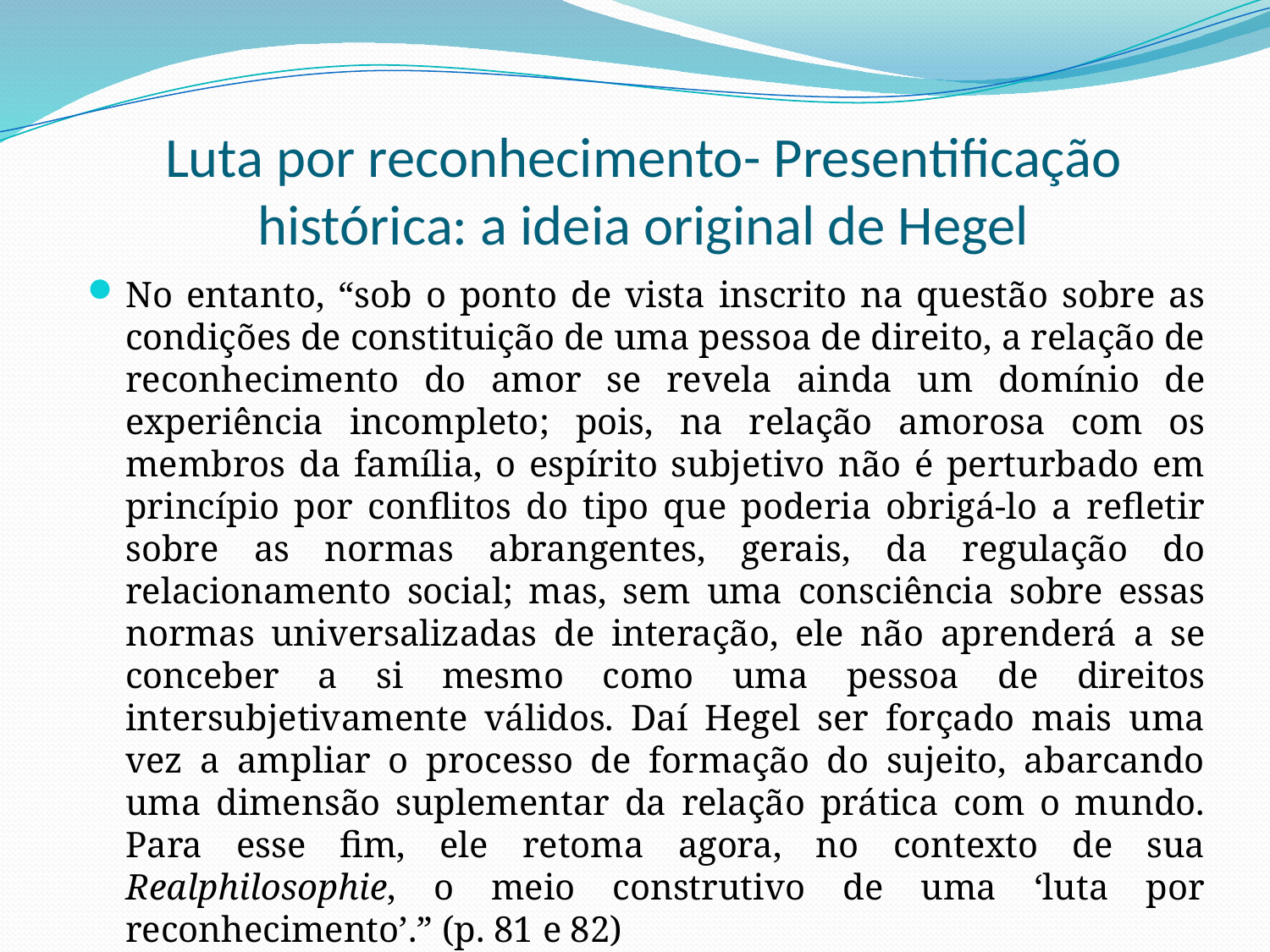

# Luta por reconhecimento- Presentificação histórica: a ideia original de Hegel
No entanto, “sob o ponto de vista inscrito na questão sobre as condições de constituição de uma pessoa de direito, a relação de reconhecimento do amor se revela ainda um domínio de experiência incompleto; pois, na relação amorosa com os membros da família, o espírito subjetivo não é perturbado em princípio por conflitos do tipo que poderia obrigá-lo a refletir sobre as normas abrangentes, gerais, da regulação do relacionamento social; mas, sem uma consciência sobre essas normas universalizadas de interação, ele não aprenderá a se conceber a si mesmo como uma pessoa de direitos intersubjetivamente válidos. Daí Hegel ser forçado mais uma vez a ampliar o processo de formação do sujeito, abarcando uma dimensão suplementar da relação prática com o mundo. Para esse fim, ele retoma agora, no contexto de sua Realphilosophie, o meio construtivo de uma ‘luta por reconhecimento’.” (p. 81 e 82)